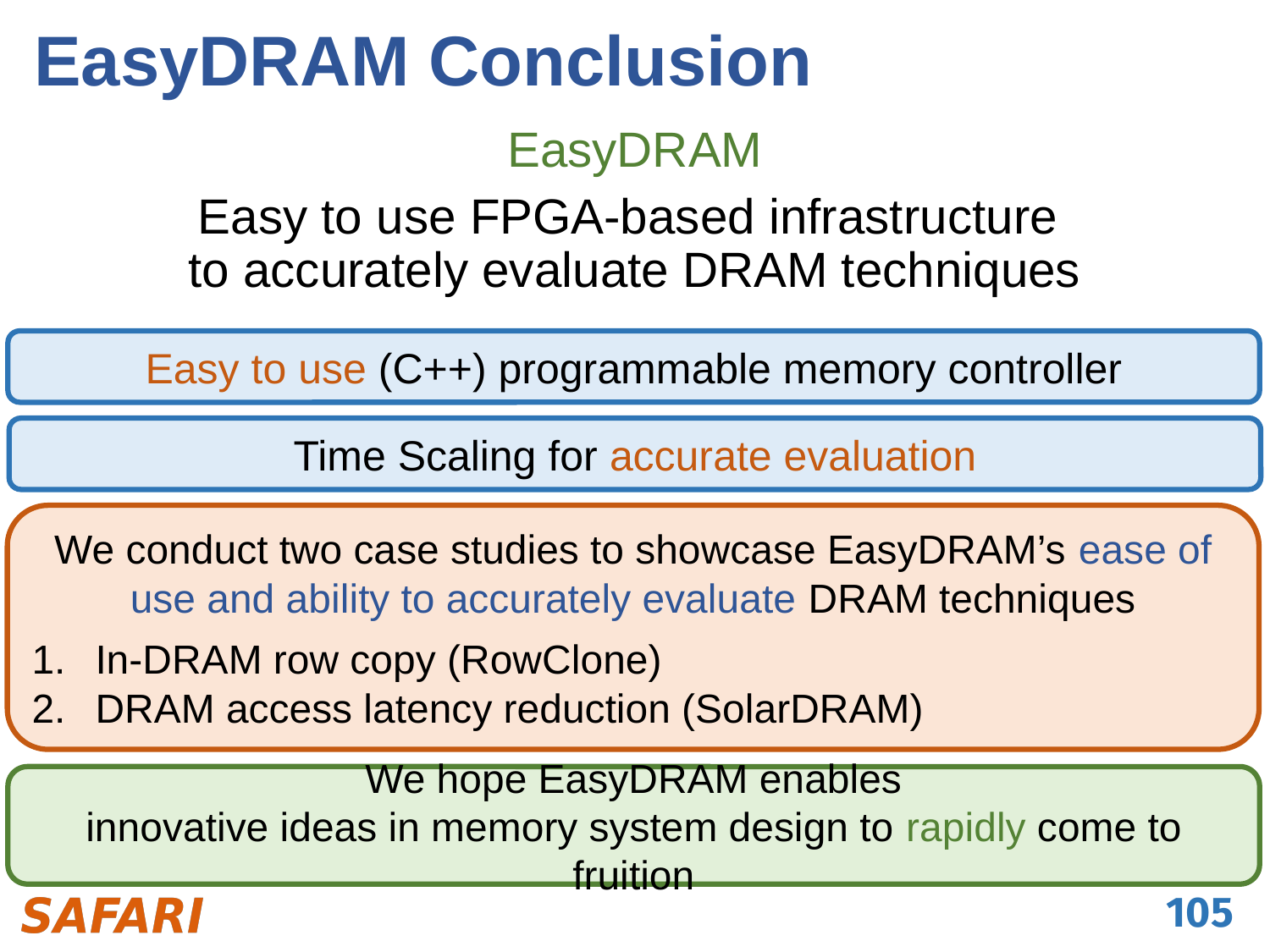

# EasyDRAM Conclusion
EasyDRAM
Easy to use FPGA-based infrastructure
to accurately evaluate DRAM techniques
Easy to use (C++) programmable memory controller
Time Scaling for accurate evaluation
We conduct two case studies to showcase EasyDRAM’s ease of use and ability to accurately evaluate DRAM techniques

In-DRAM row copy (RowClone)
DRAM access latency reduction (SolarDRAM)
We hope EasyDRAM enables
innovative ideas in memory system design to rapidly come to fruition
105